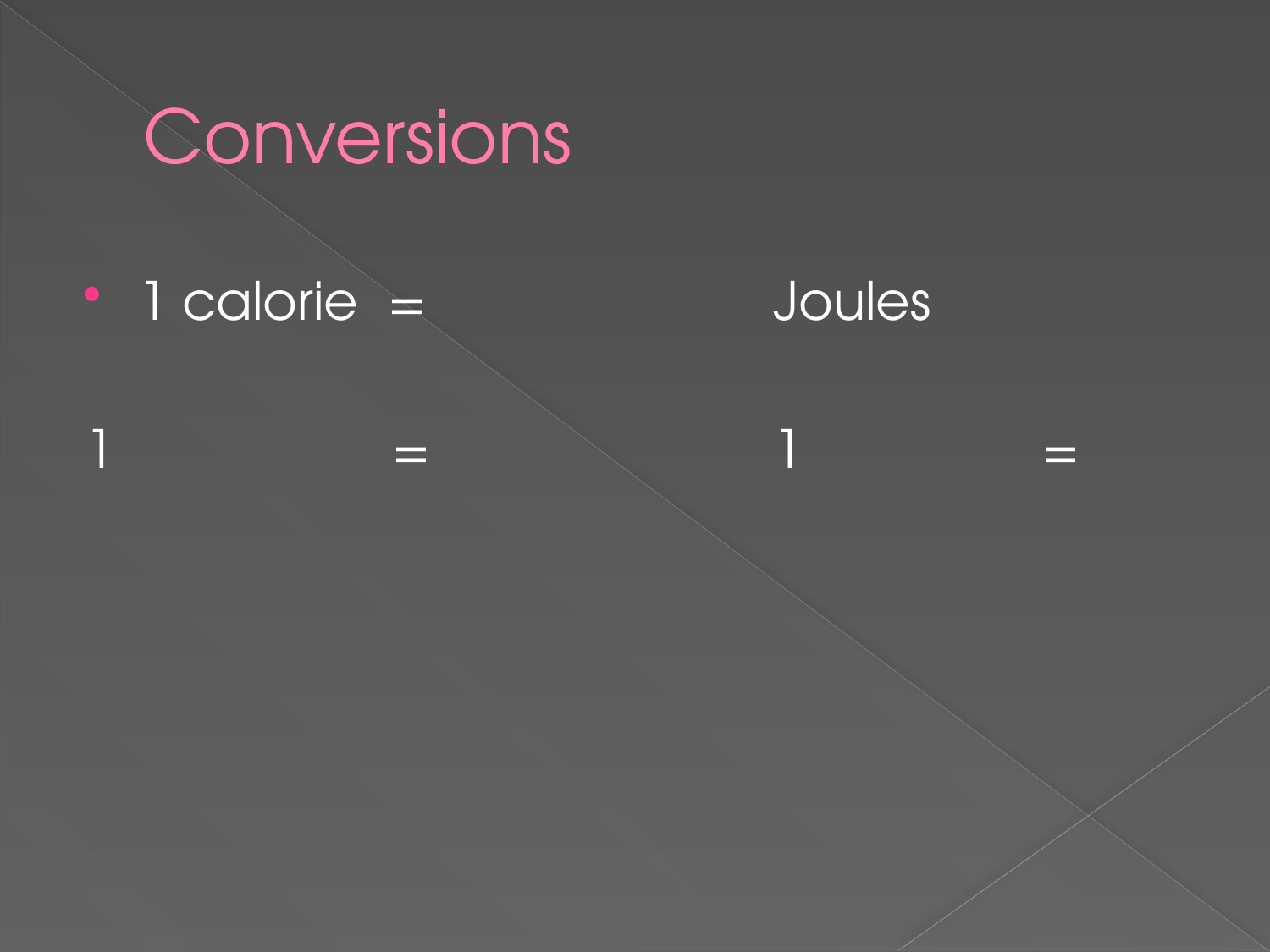

# Conversions
1 calorie  =  			Joules

1 			=  			1		 =